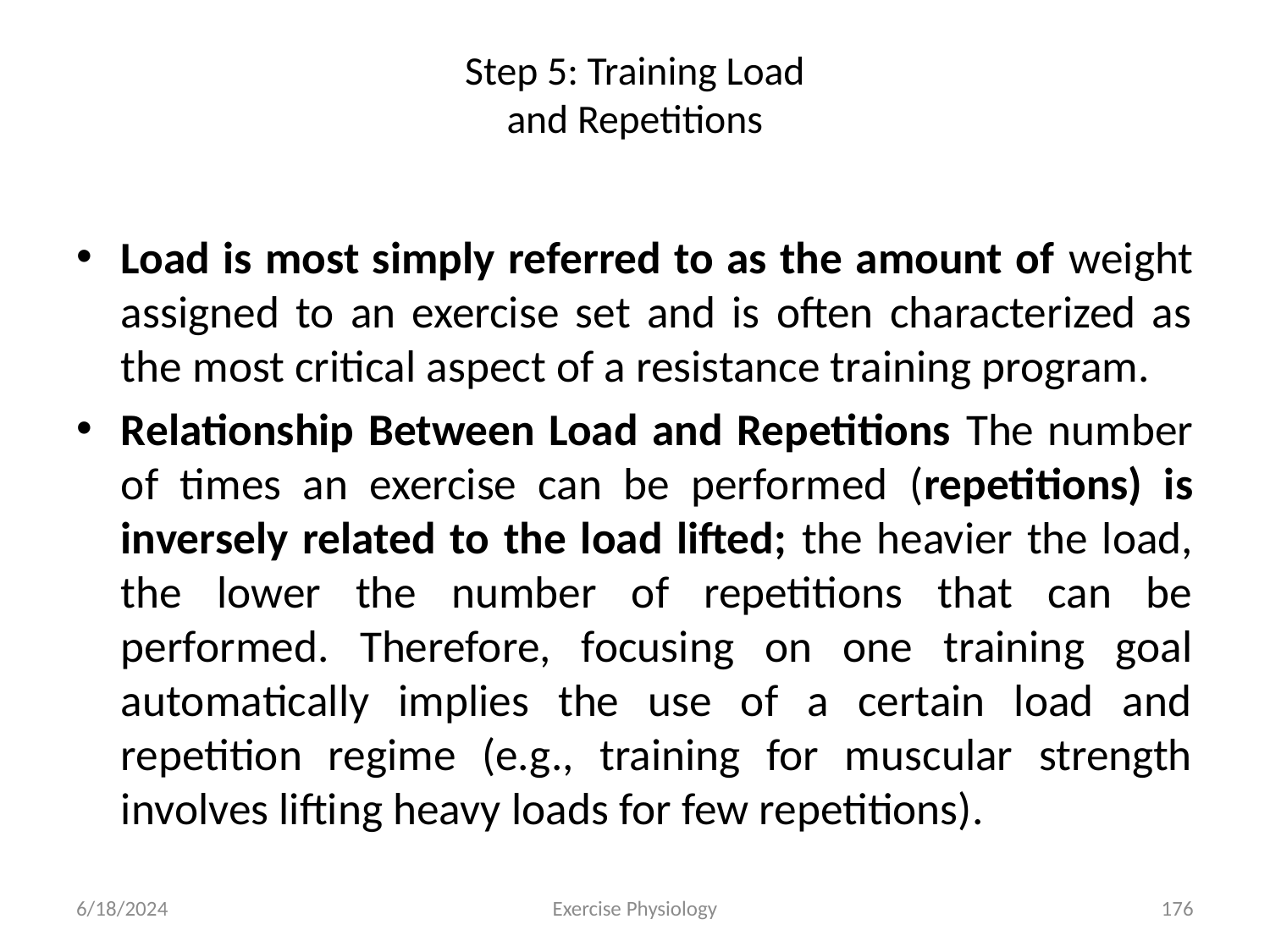

# Step 5: Training Load and Repetitions
Load is most simply referred to as the amount of weight assigned to an exercise set and is often characterized as the most critical aspect of a resistance training program.
Relationship Between Load and Repetitions The number of times an exercise can be performed (repetitions) is inversely related to the load lifted; the heavier the load, the lower the number of repetitions that can be performed. Therefore, focusing on one training goal automatically implies the use of a certain load and repetition regime (e.g., training for muscular strength involves lifting heavy loads for few repetitions).
6/18/2024
Exercise Physiology
176